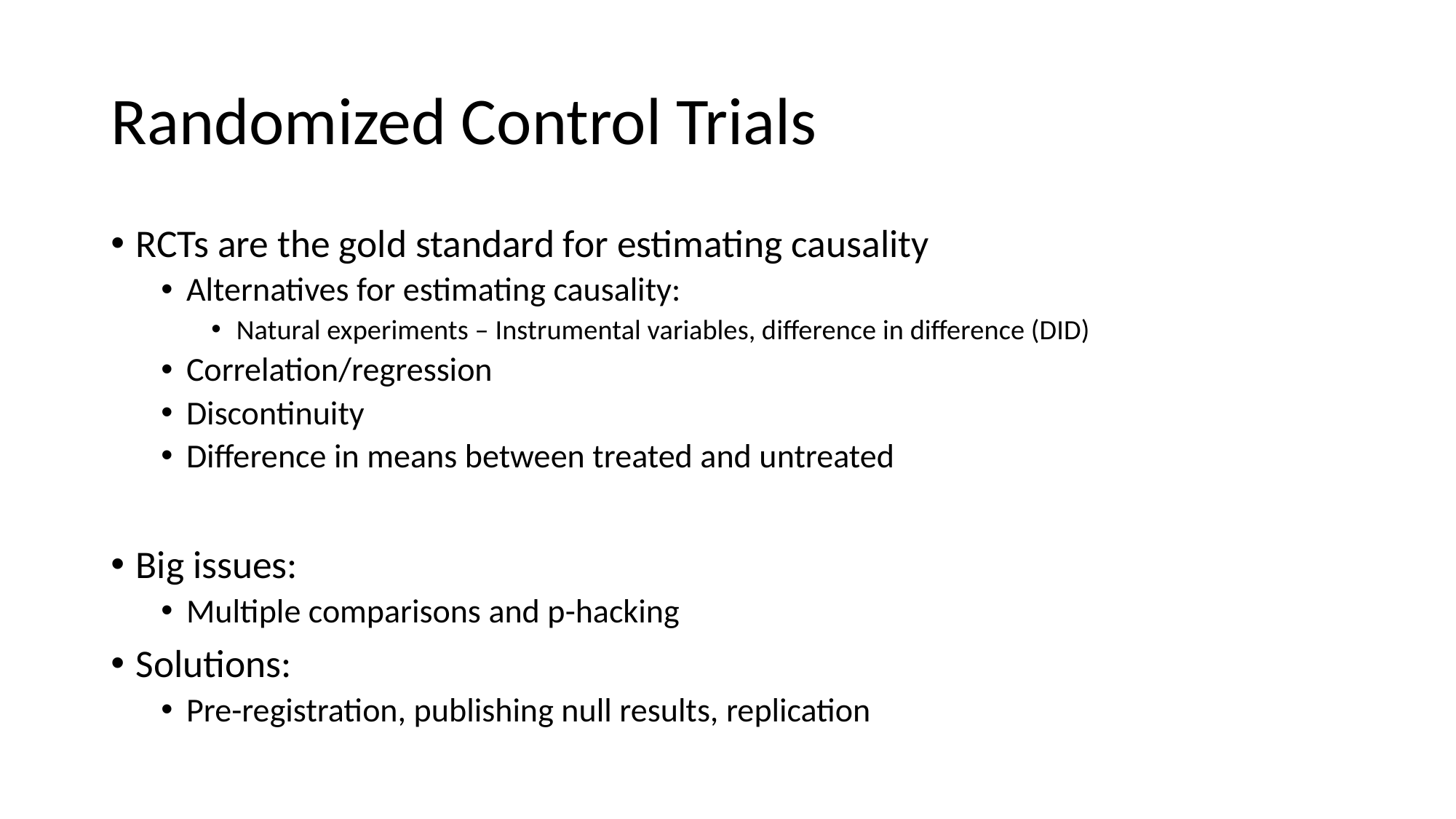

# Randomized Control Trials
RCTs are the gold standard for estimating causality
Alternatives for estimating causality:
Natural experiments – Instrumental variables, difference in difference (DID)
Correlation/regression
Discontinuity
Difference in means between treated and untreated

Big issues:
Multiple comparisons and p-hacking
Solutions:
Pre-registration, publishing null results, replication